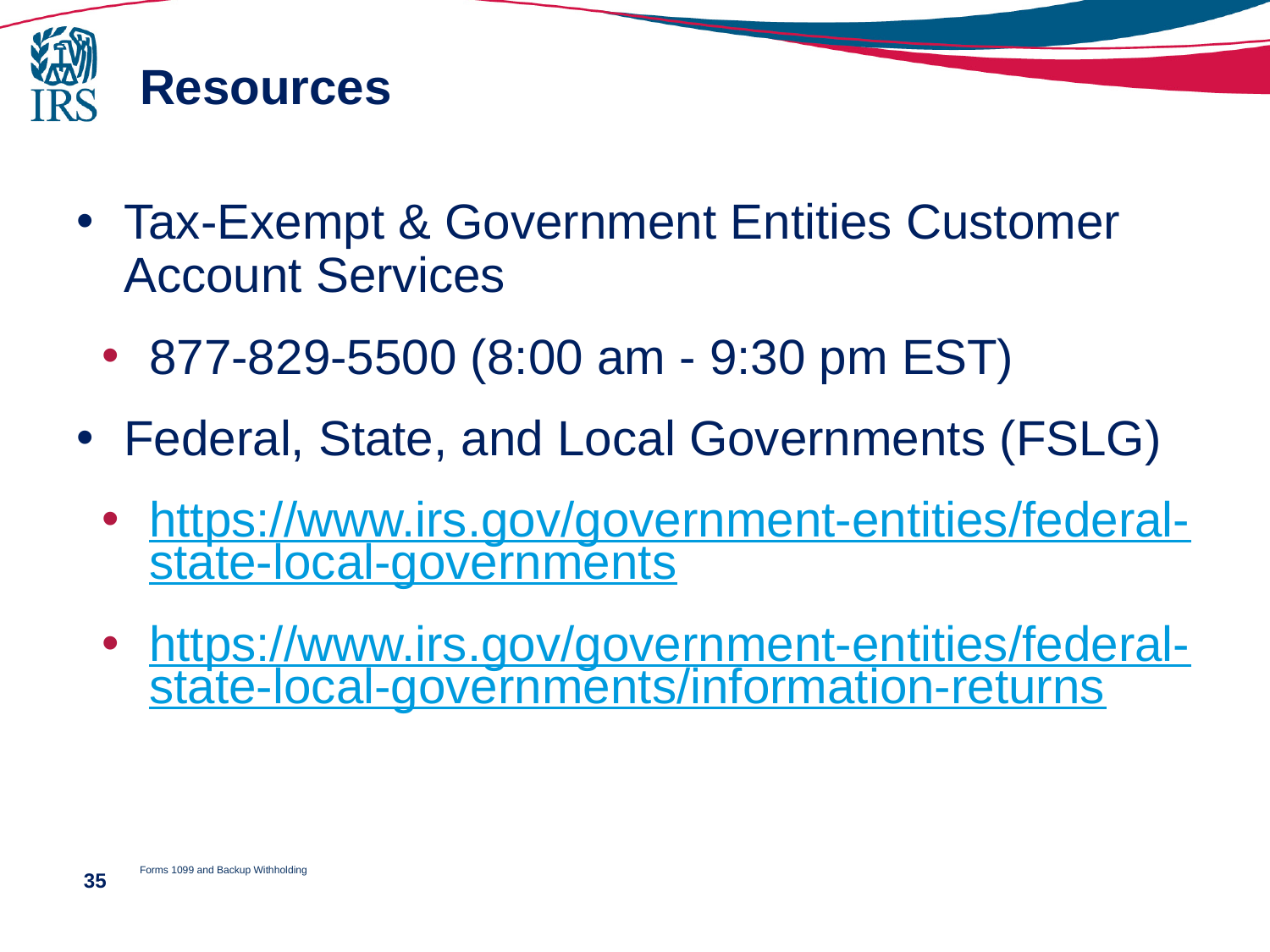

# Resources
Tax-Exempt & Government Entities Customer Account Services
877-829-5500 (8:00 am - 9:30 pm EST)
Federal, State, and Local Governments (FSLG)
https://www.irs.gov/government-entities/federal-state-local-governments
https://www.irs.gov/government-entities/federal-state-local-governments/information-returns

Forms 1099 and Backup Withholding
35